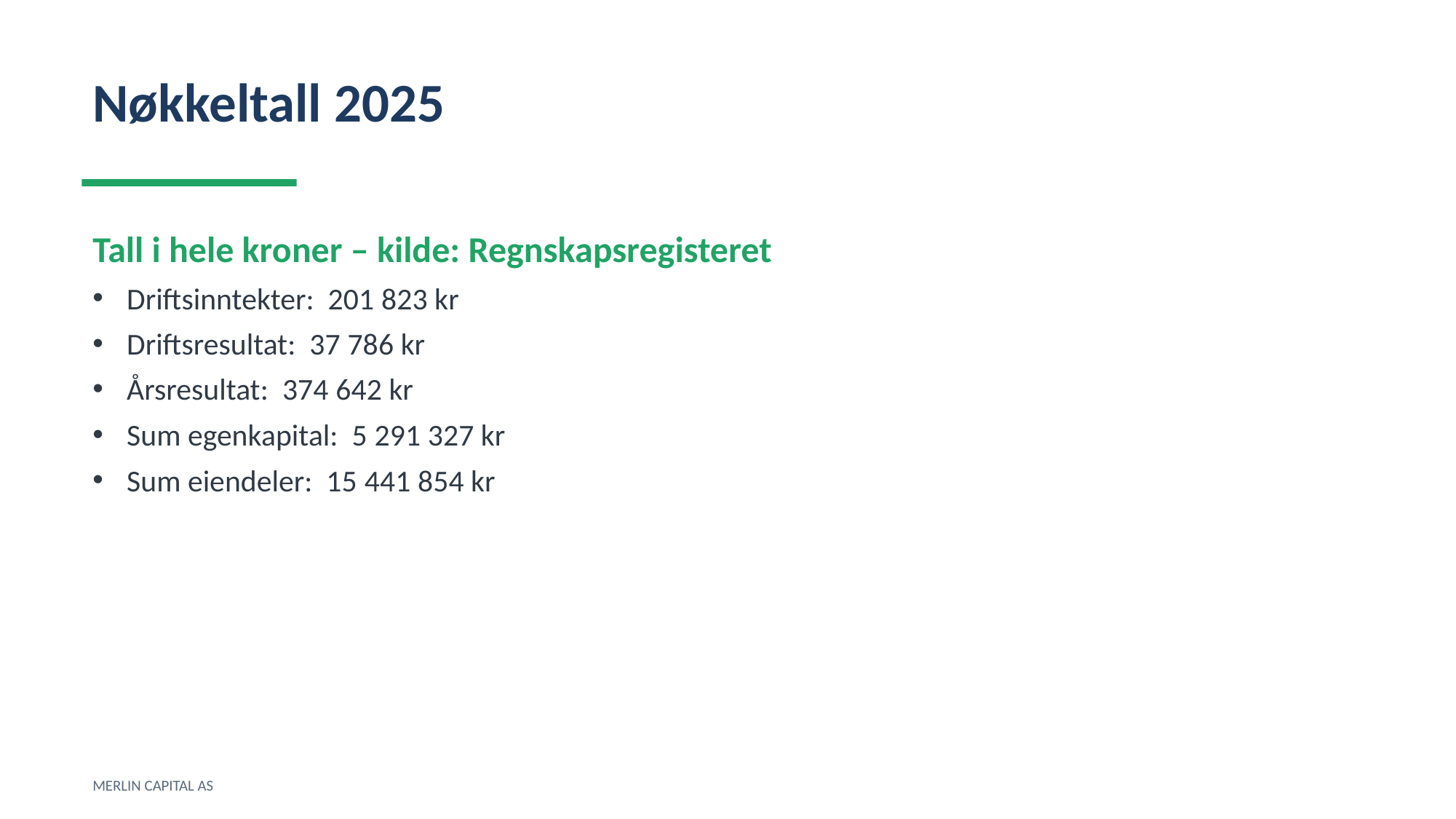

Nøkkeltall 2025

Tall i hele kroner – kilde: Regnskapsregisteret
Driftsinntekter:  201 823 kr
Driftsresultat:  37 786 kr
Årsresultat:  374 642 kr
Sum egenkapital:  5 291 327 kr
Sum eiendeler:  15 441 854 kr
MERLIN CAPITAL AS